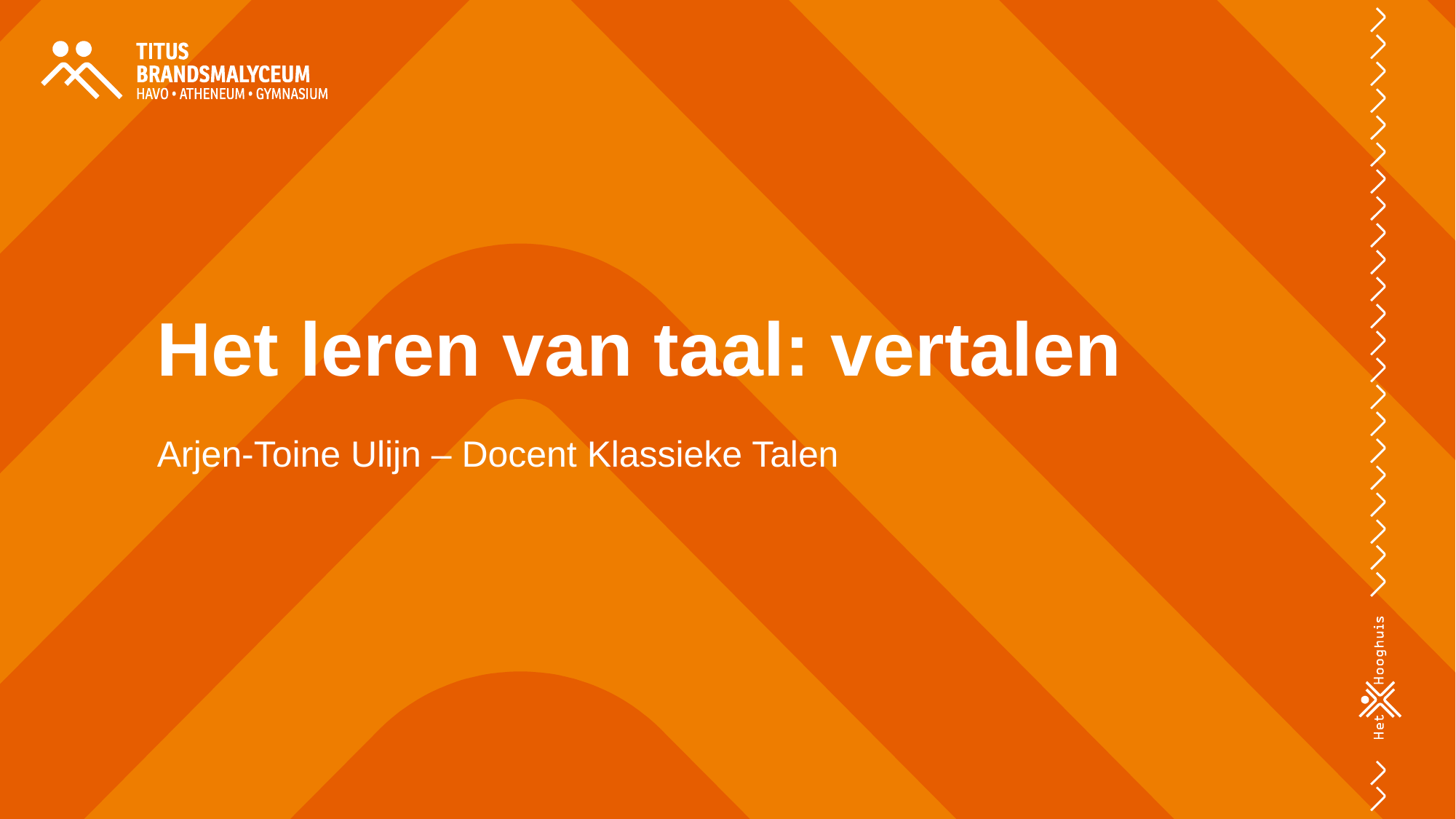

# Het leren van taal: vertalen
Arjen-Toine Ulijn – Docent Klassieke Talen